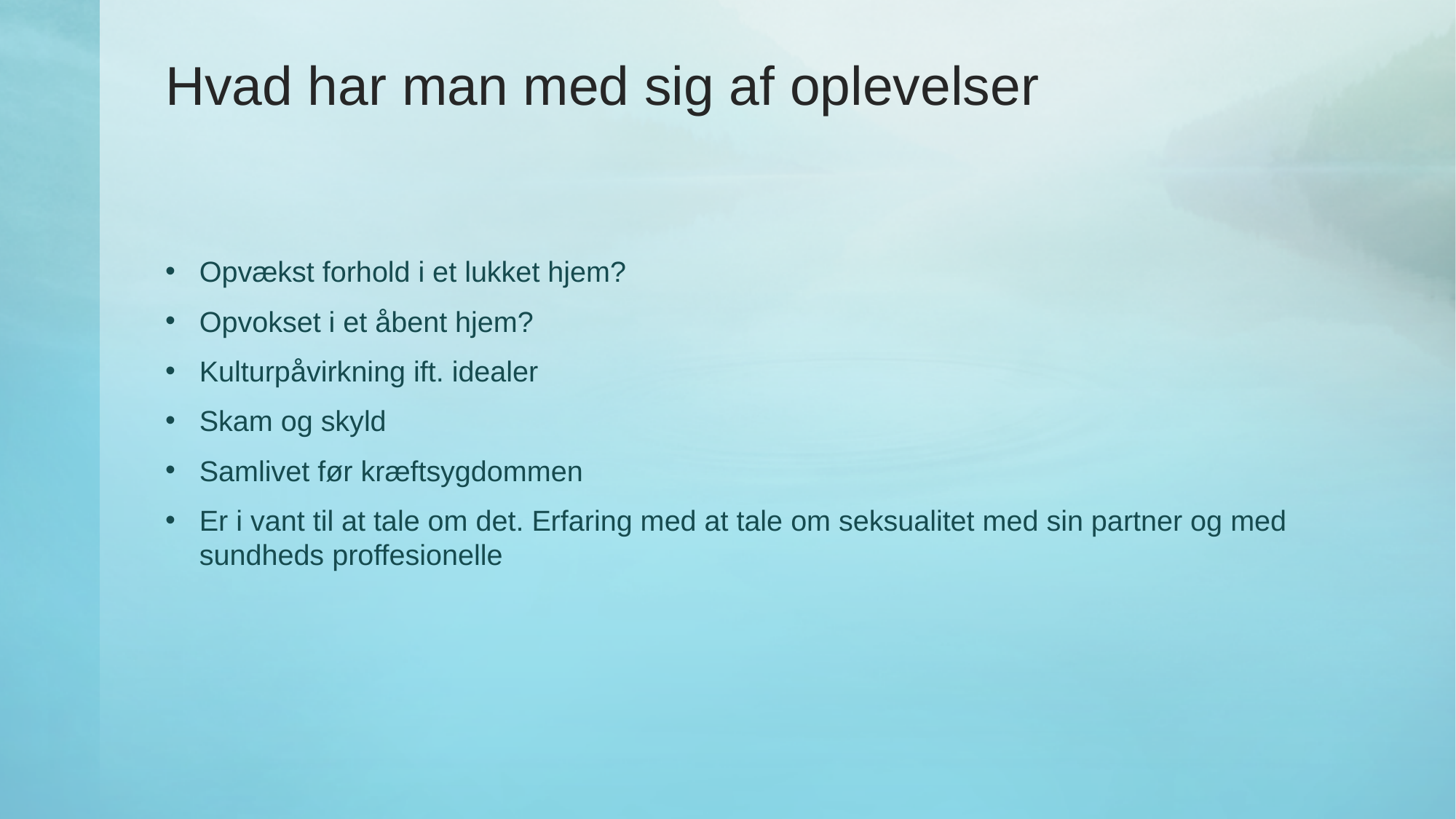

# Hvad har man med sig af oplevelser

Opvækst forhold i et lukket hjem?
Opvokset i et åbent hjem?
Kulturpåvirkning ift. idealer
Skam og skyld
Samlivet før kræftsygdommen
Er i vant til at tale om det. Erfaring med at tale om seksualitet med sin partner og med sundheds proffesionelle